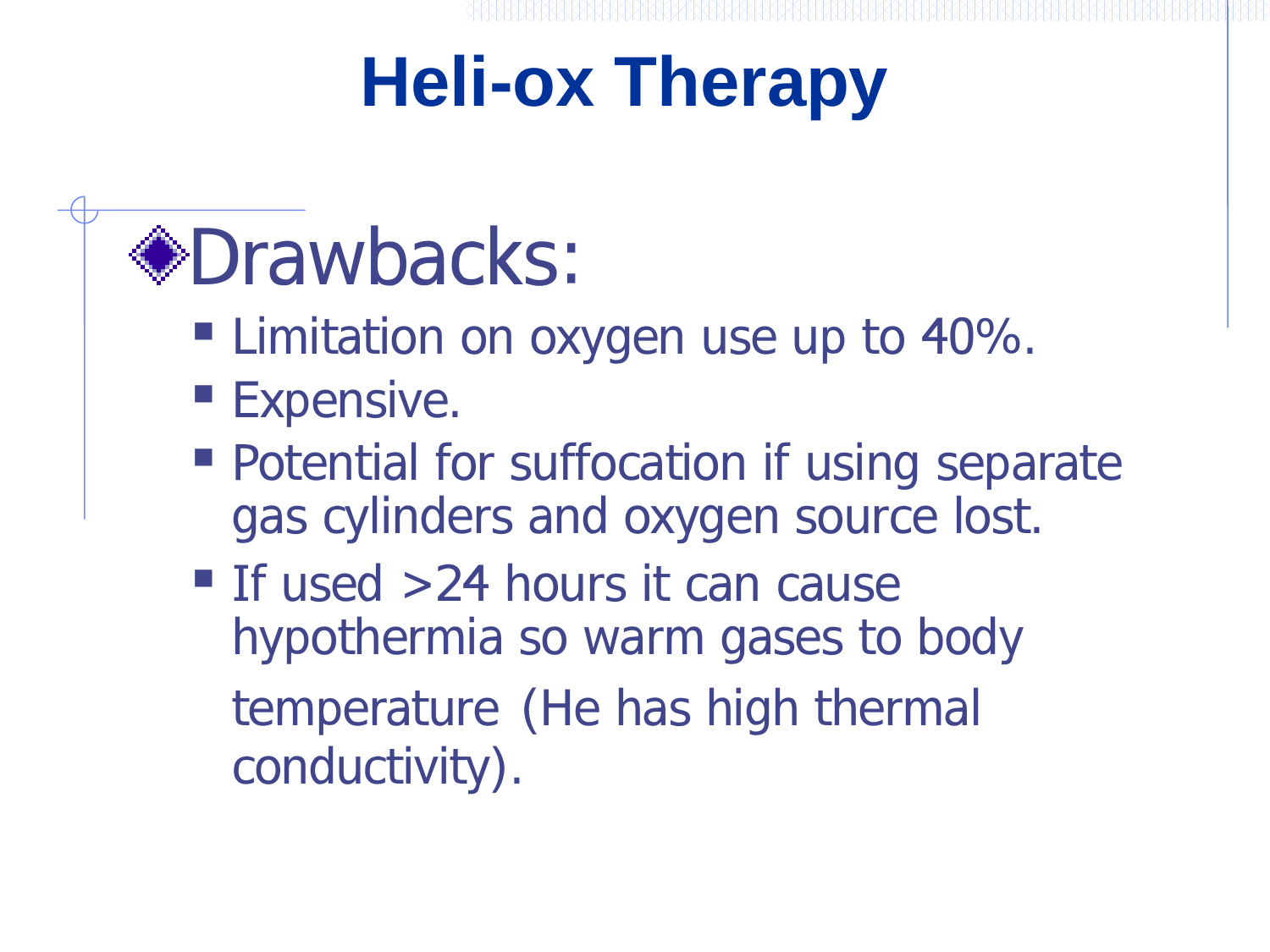

# Heli-ox Therapy
Drawbacks:
Limitation on oxygen use up to 40%.
Expensive.
Potential for suffocation if using separate gas cylinders and oxygen source lost.
If used >24 hours it can cause hypothermia so warm gases to body temperature (He has high thermal conductivity).